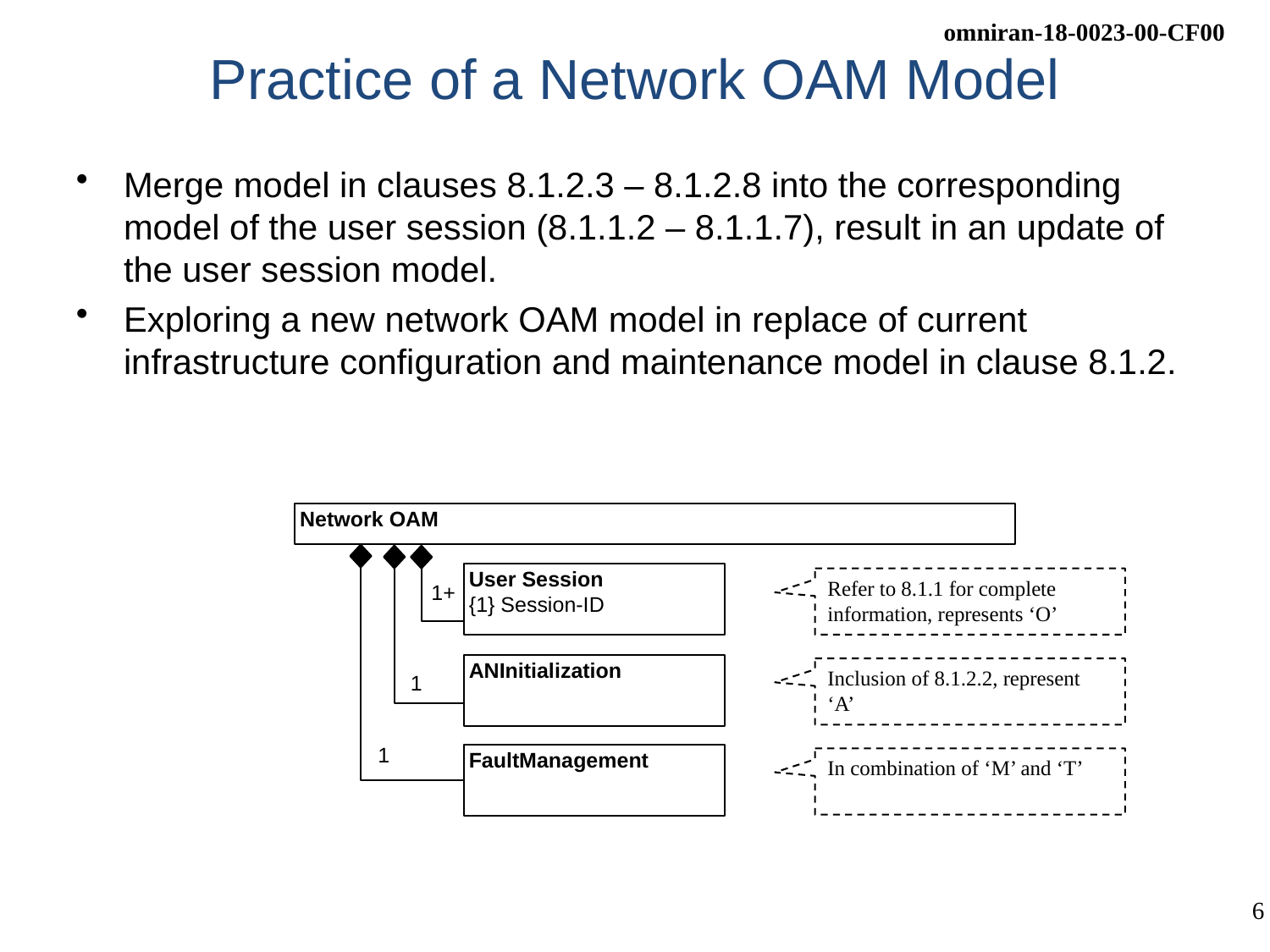

# Practice of a Network OAM Model
Merge model in clauses 8.1.2.3 – 8.1.2.8 into the corresponding model of the user session (8.1.1.2 – 8.1.1.7), result in an update of the user session model.
Exploring a new network OAM model in replace of current infrastructure configuration and maintenance model in clause 8.1.2.
Network OAM

User Session
{1} Session-ID
Refer to 8.1.1 for complete information, represents ‘O’
1+
ANInitialization
Inclusion of 8.1.2.2, represent ‘A’
1
1
FaultManagement
In combination of ‘M’ and ‘T’